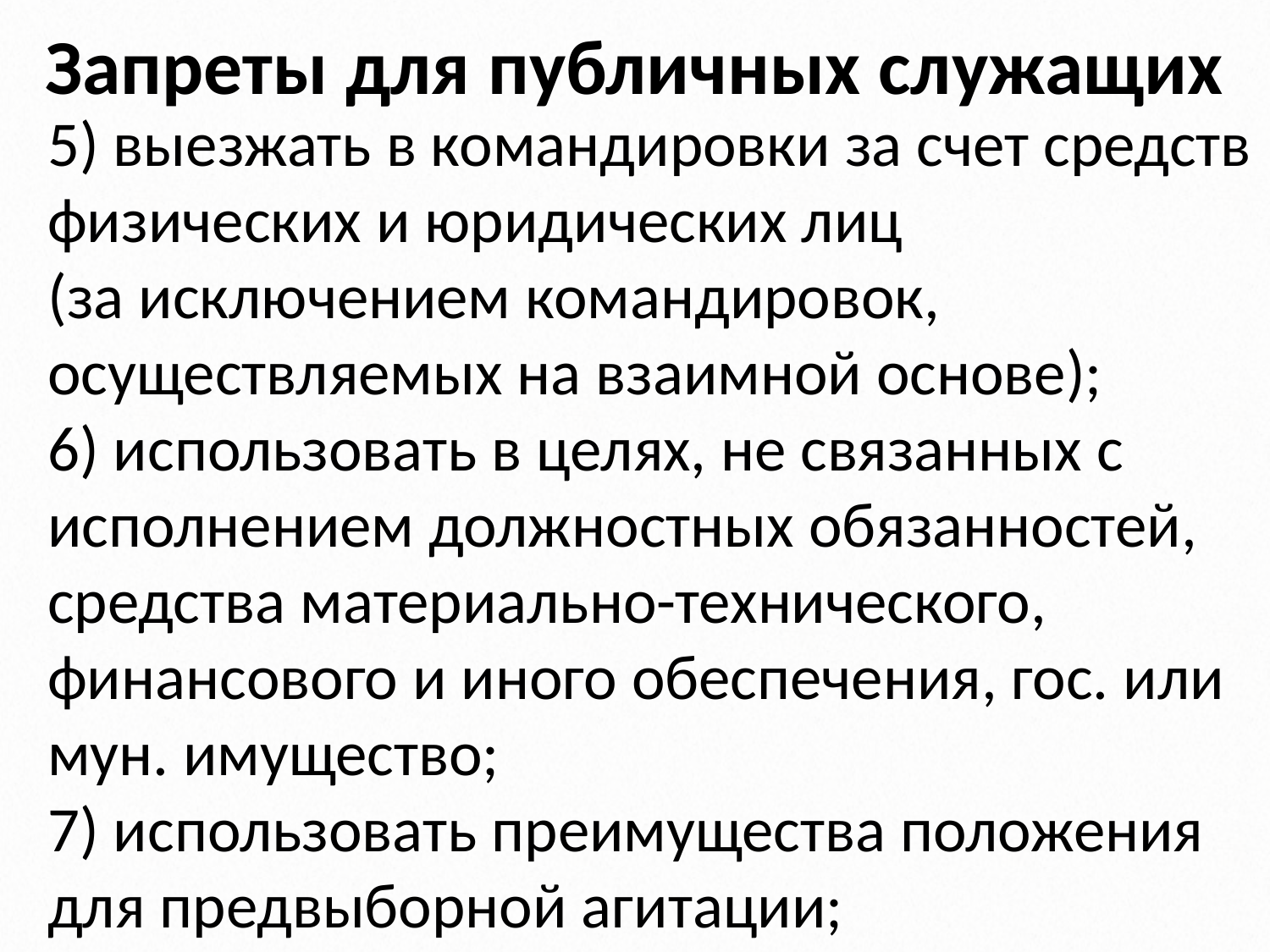

# Запреты для публичных служащих
5) выезжать в командировки за счет средств физических и юридических лиц
(за исключением командировок, осуществляемых на взаимной основе);
6) использовать в целях, не связанных с исполнением должностных обязанностей,
средства материально-технического, финансового и иного обеспечения, гос. или мун. имущество;
7) использовать преимущества положения для предвыборной агитации;